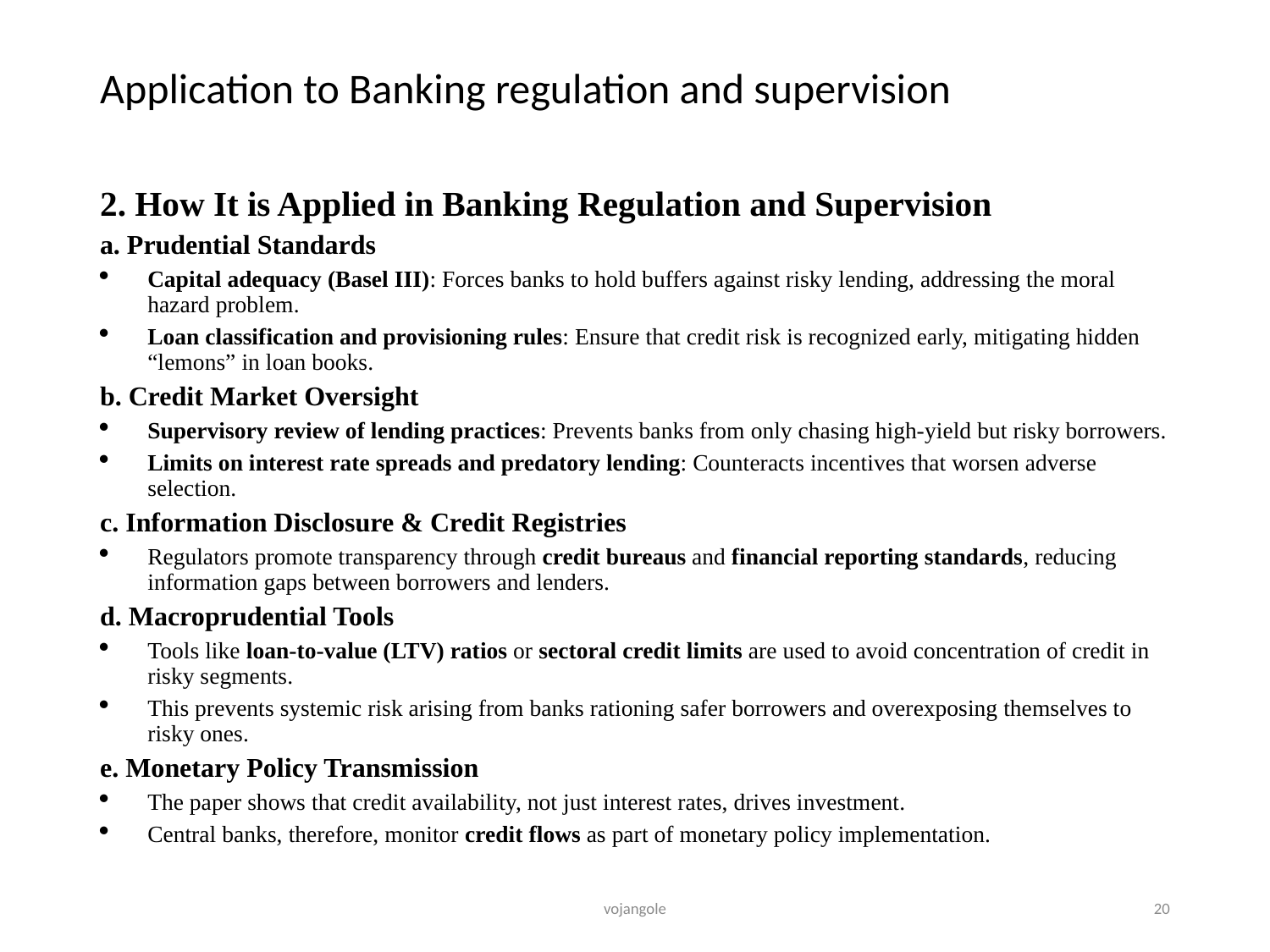

# Application to Banking regulation and supervision
2. How It is Applied in Banking Regulation and Supervision
a. Prudential Standards
Capital adequacy (Basel III): Forces banks to hold buffers against risky lending, addressing the moral hazard problem.
Loan classification and provisioning rules: Ensure that credit risk is recognized early, mitigating hidden “lemons” in loan books.
b. Credit Market Oversight
Supervisory review of lending practices: Prevents banks from only chasing high-yield but risky borrowers.
Limits on interest rate spreads and predatory lending: Counteracts incentives that worsen adverse selection.
c. Information Disclosure & Credit Registries
Regulators promote transparency through credit bureaus and financial reporting standards, reducing information gaps between borrowers and lenders.
d. Macroprudential Tools
Tools like loan-to-value (LTV) ratios or sectoral credit limits are used to avoid concentration of credit in risky segments.
This prevents systemic risk arising from banks rationing safer borrowers and overexposing themselves to risky ones.
e. Monetary Policy Transmission
The paper shows that credit availability, not just interest rates, drives investment.
Central banks, therefore, monitor credit flows as part of monetary policy implementation.

vojangole
20